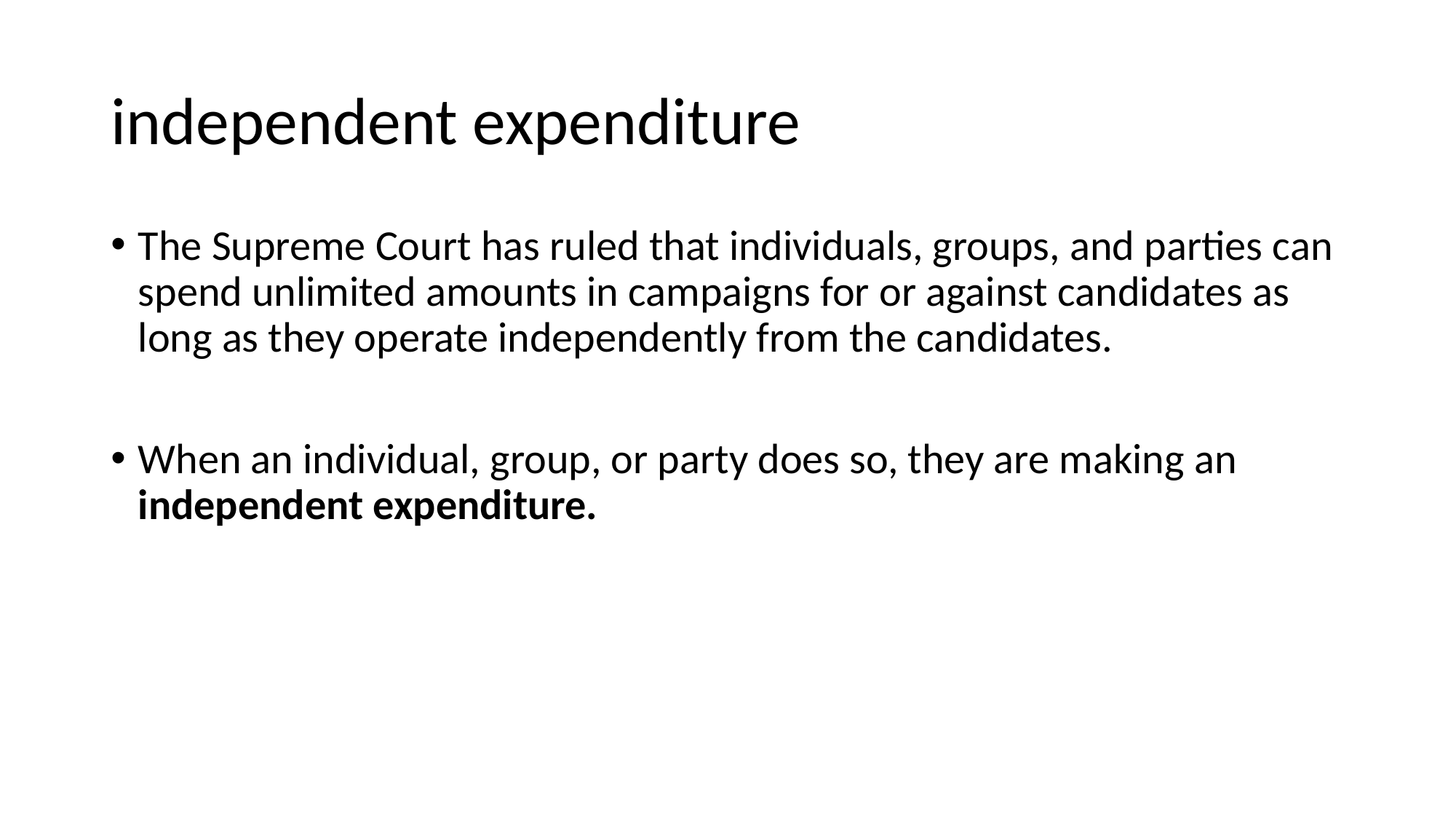

# independent expenditure
The Supreme Court has ruled that individuals, groups, and parties can spend unlimited amounts in campaigns for or against candidates as long as they operate independently from the candidates.

When an individual, group, or party does so, they are making an independent expenditure.